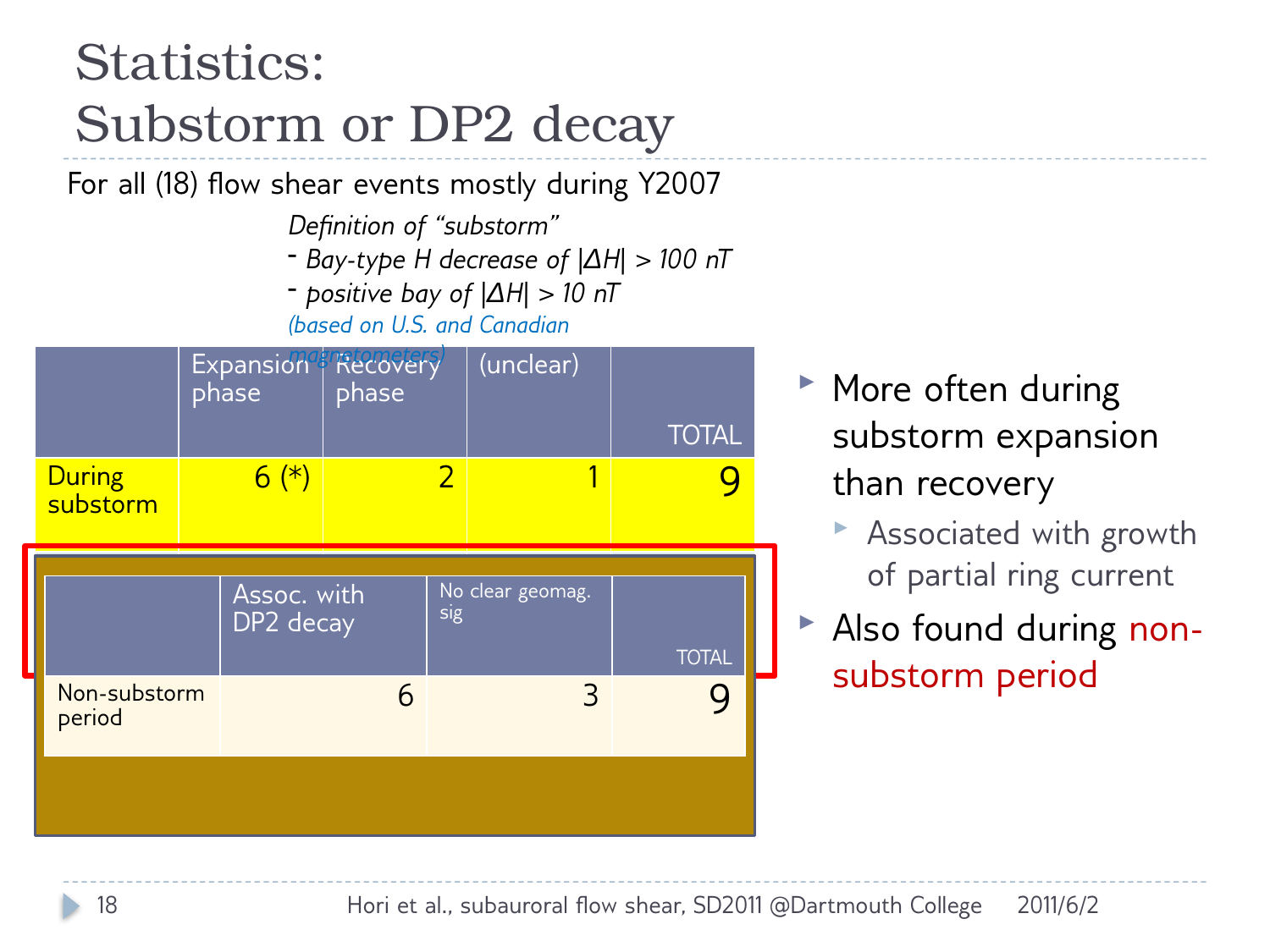

# Statistics: Substorm or DP2 decay
For all (18) flow shear events mostly during Y2007
Definition of “substorm”
 Bay-type H decrease of |ΔH| > 100 nT
 positive bay of |ΔH| > 10 nT
(based on U.S. and Canadian magnetometers)
|  | Expansion phase | Recovery phase | (unclear) | TOTAL |
| --- | --- | --- | --- | --- |
| During substorm | 6 (\*) | 2 | 1 | 9 |
| Non-substorm period | - | - | - | 9 |
More often during substorm expansion than recovery
Associated with growth of partial ring current
Also found during non-substorm period

|  | Assoc. with DP2 decay | No clear geomag. sig | TOTAL |
| --- | --- | --- | --- |
| Non-substorm period | 6 | 3 | 9 |
(*) including one event associated
    with reintensification during recovery
18
Hori et al., subauroral flow shear, SD2011 @Dartmouth College
2011/6/2